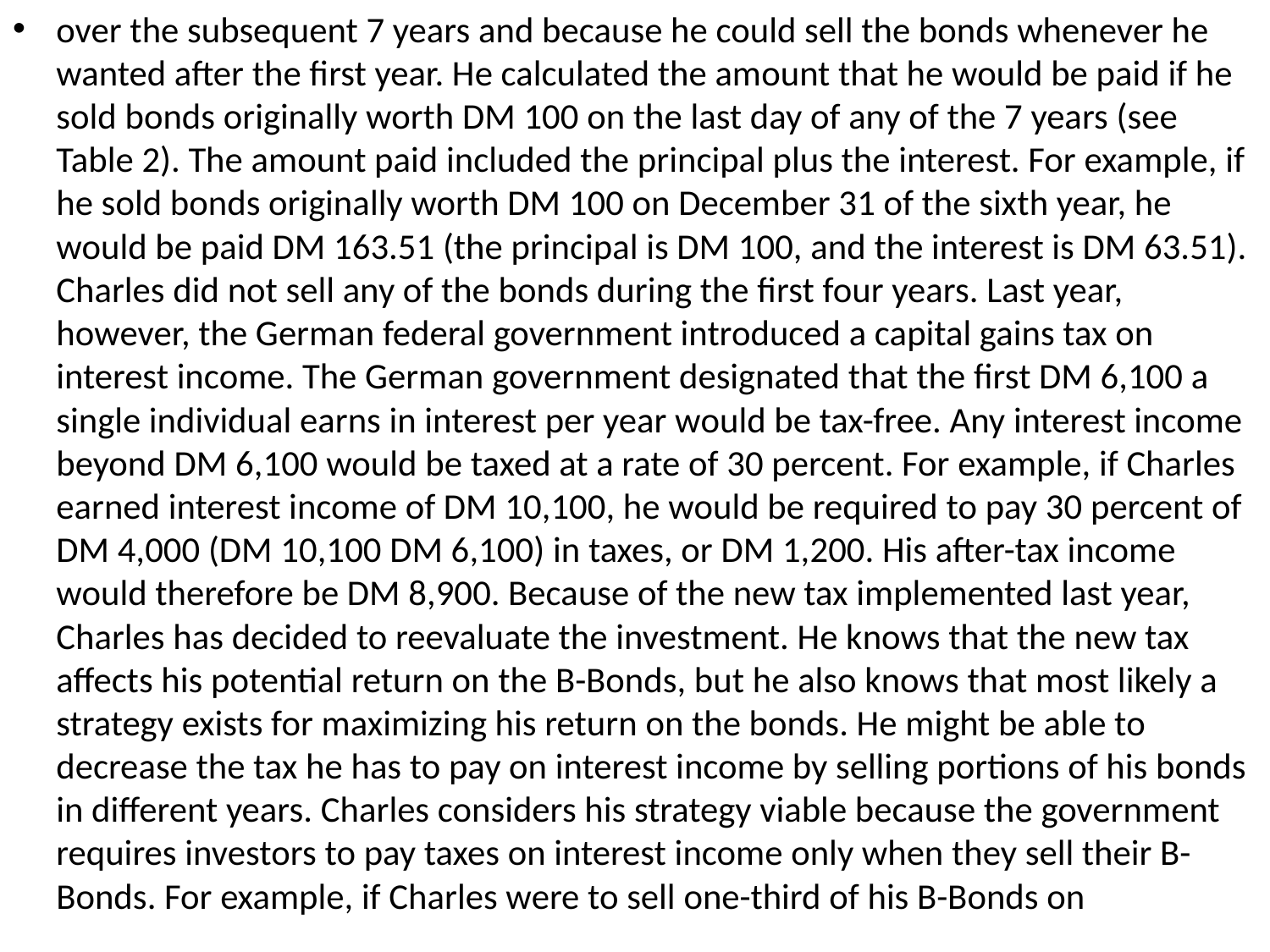

over the subsequent 7 years and because he could sell the bonds whenever he wanted after the first year. He calculated the amount that he would be paid if he sold bonds originally worth DM 100 on the last day of any of the 7 years (see Table 2). The amount paid included the principal plus the interest. For example, if he sold bonds originally worth DM 100 on December 31 of the sixth year, he would be paid DM 163.51 (the principal is DM 100, and the interest is DM 63.51). Charles did not sell any of the bonds during the first four years. Last year, however, the German federal government introduced a capital gains tax on interest income. The German government designated that the first DM 6,100 a single individual earns in interest per year would be tax-free. Any interest income beyond DM 6,100 would be taxed at a rate of 30 percent. For example, if Charles earned interest income of DM 10,100, he would be required to pay 30 percent of DM 4,000 (DM 10,100 DM 6,100) in taxes, or DM 1,200. His after-tax income would therefore be DM 8,900. Because of the new tax implemented last year, Charles has decided to reevaluate the investment. He knows that the new tax affects his potential return on the B-Bonds, but he also knows that most likely a strategy exists for maximizing his return on the bonds. He might be able to decrease the tax he has to pay on interest income by selling portions of his bonds in different years. Charles considers his strategy viable because the government requires investors to pay taxes on interest income only when they sell their B-Bonds. For example, if Charles were to sell one-third of his B-Bonds on